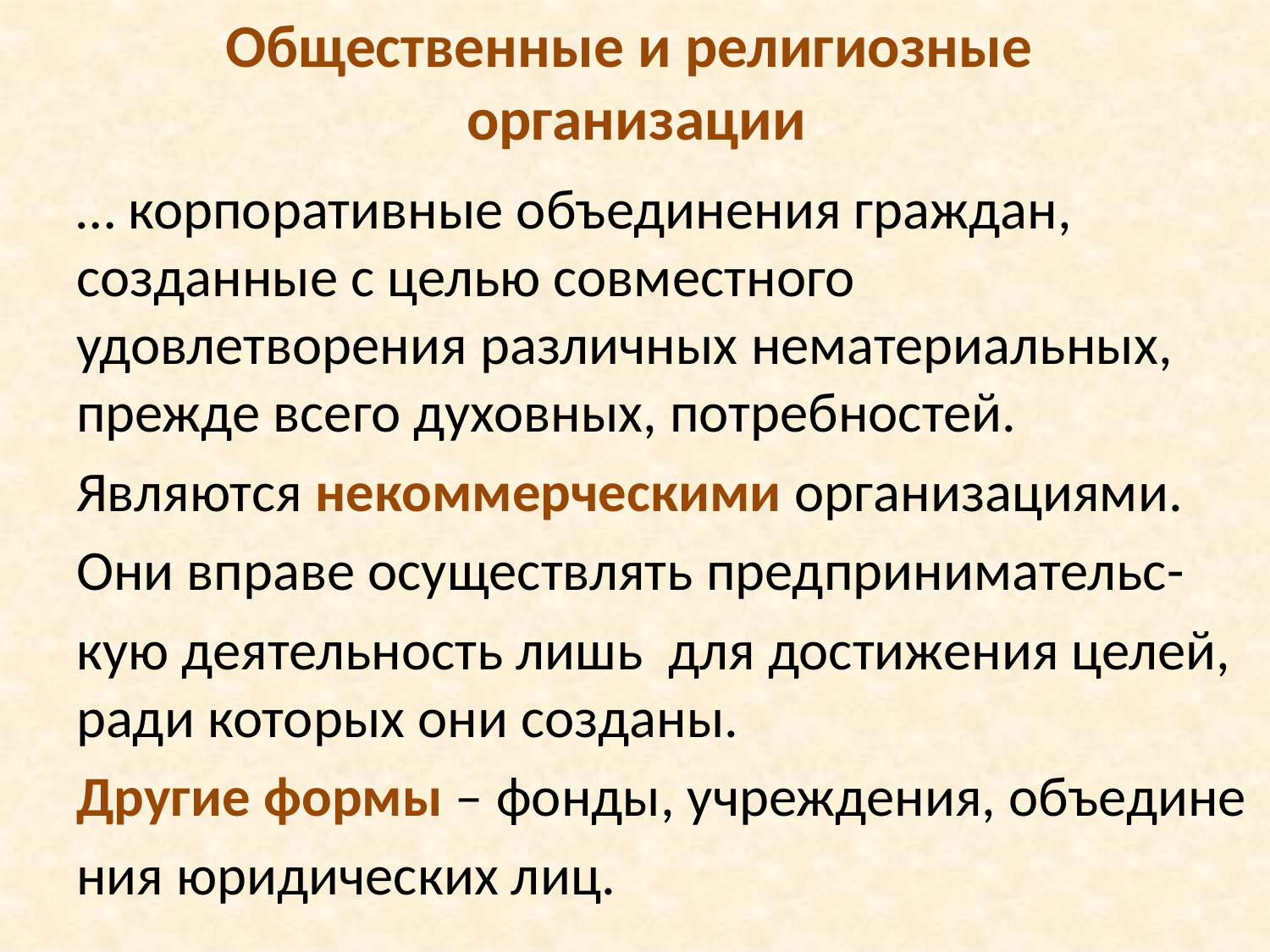

# Общественные и религиозные  организации
… корпоративные объединения граждан, созданные с целью совместного удовлетворения различных нематериальных, прежде всего духовных, потребностей.
Являются некоммерческими организациями.
Они вправе осуществлять предпринимательс-
кую деятельность лишь  для достижения целей, ради которых они созданы.
Другие формы – фонды, учреждения, объедине
ния юридических лиц.